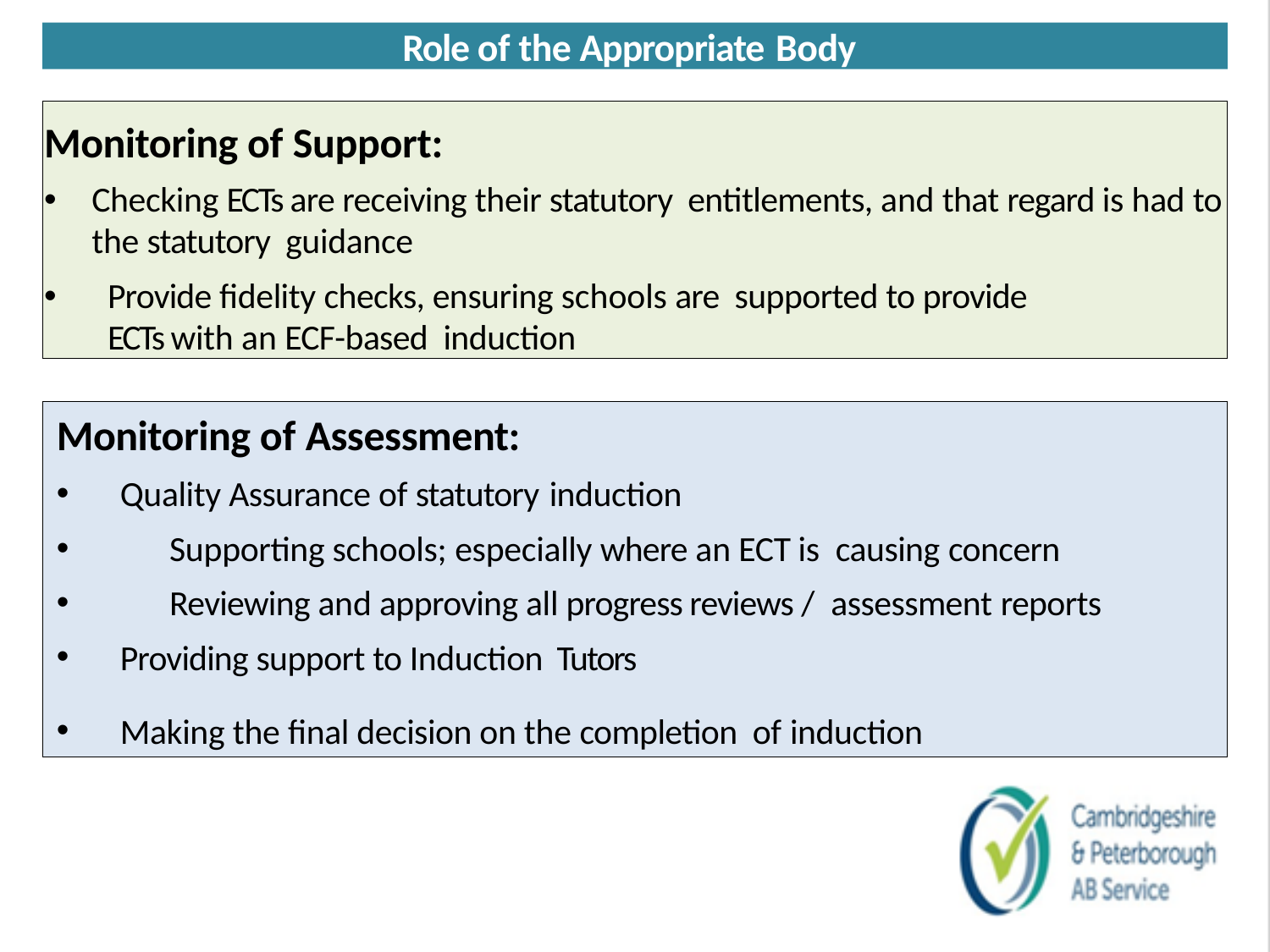

Role of the Appropriate Body
Monitoring of Support:
Checking ECTs are receiving their statutory  entitlements, and that regard is had to the statutory  guidance
Provide fidelity checks, ensuring schools are  supported to provide ECTs with an ECF-based  induction
Monitoring of Assessment:
Quality Assurance of statutory induction
	Supporting schools; especially where an ECT is  causing concern
	Reviewing and approving all progress reviews /  assessment reports
Providing support to Induction Tutors
Making the final decision on the completion  of induction